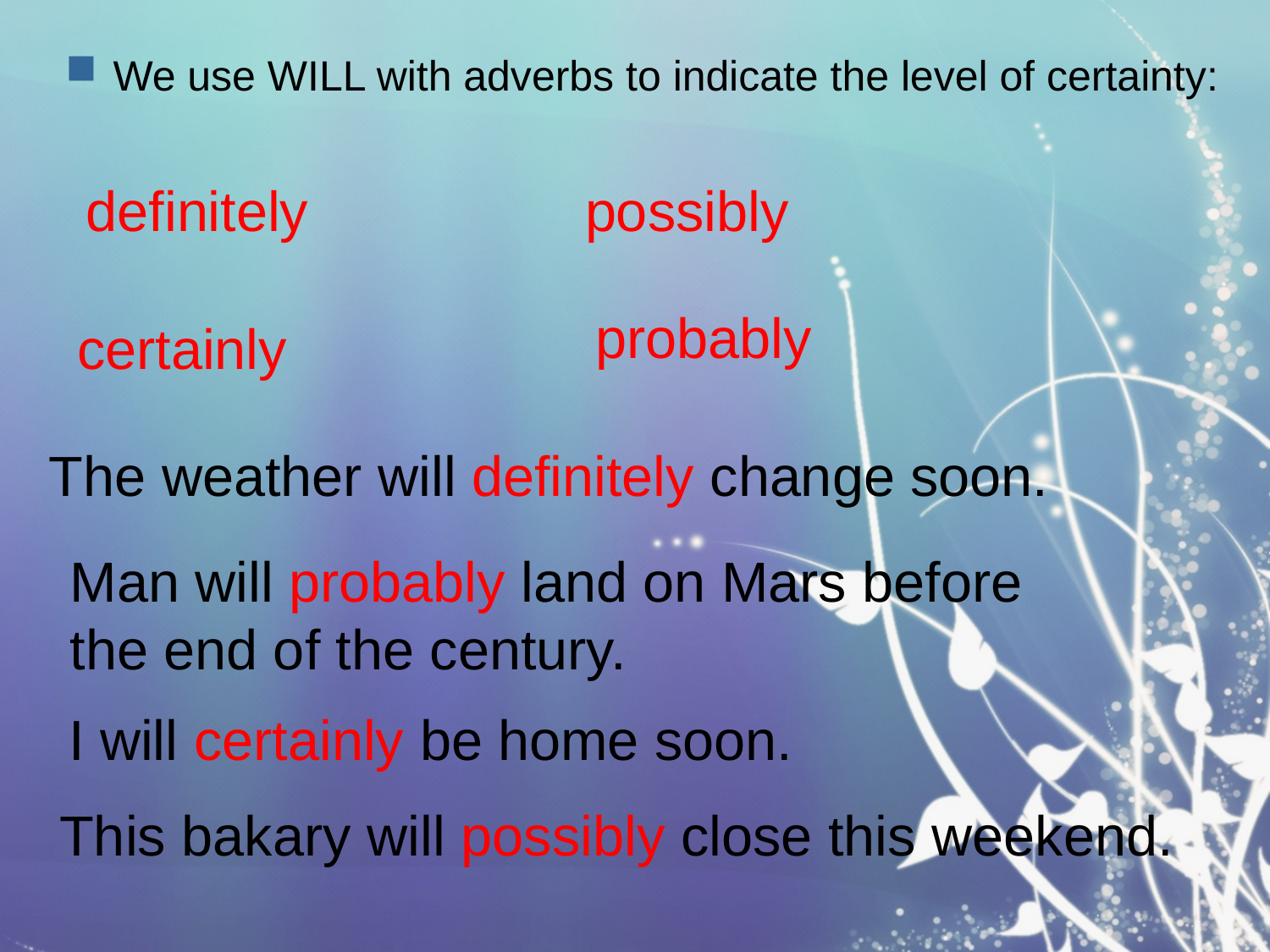

We use WILL with adverbs to indicate the level of certainty:

 definitely
possibly
probably
certainly
The weather will definitely change soon.
Man will probably land on Mars before
the end of the century.
I will certainly be home soon.
This bakary will possibly close this weekend.